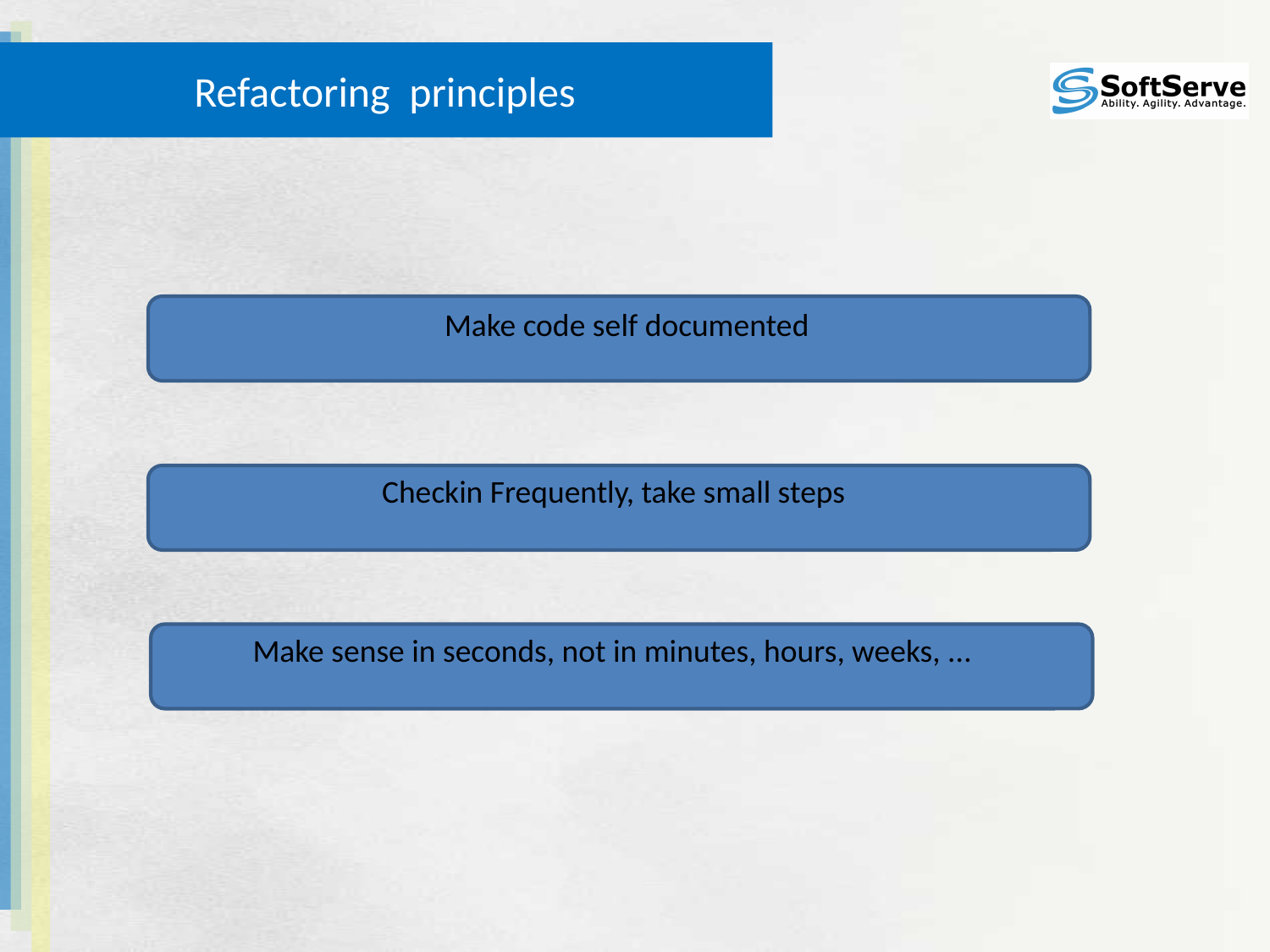

# Refactoring  principles

Make code self documented

Checkin Frequently, take small steps
Make sense in seconds, not in minutes, hours, weeks, ...